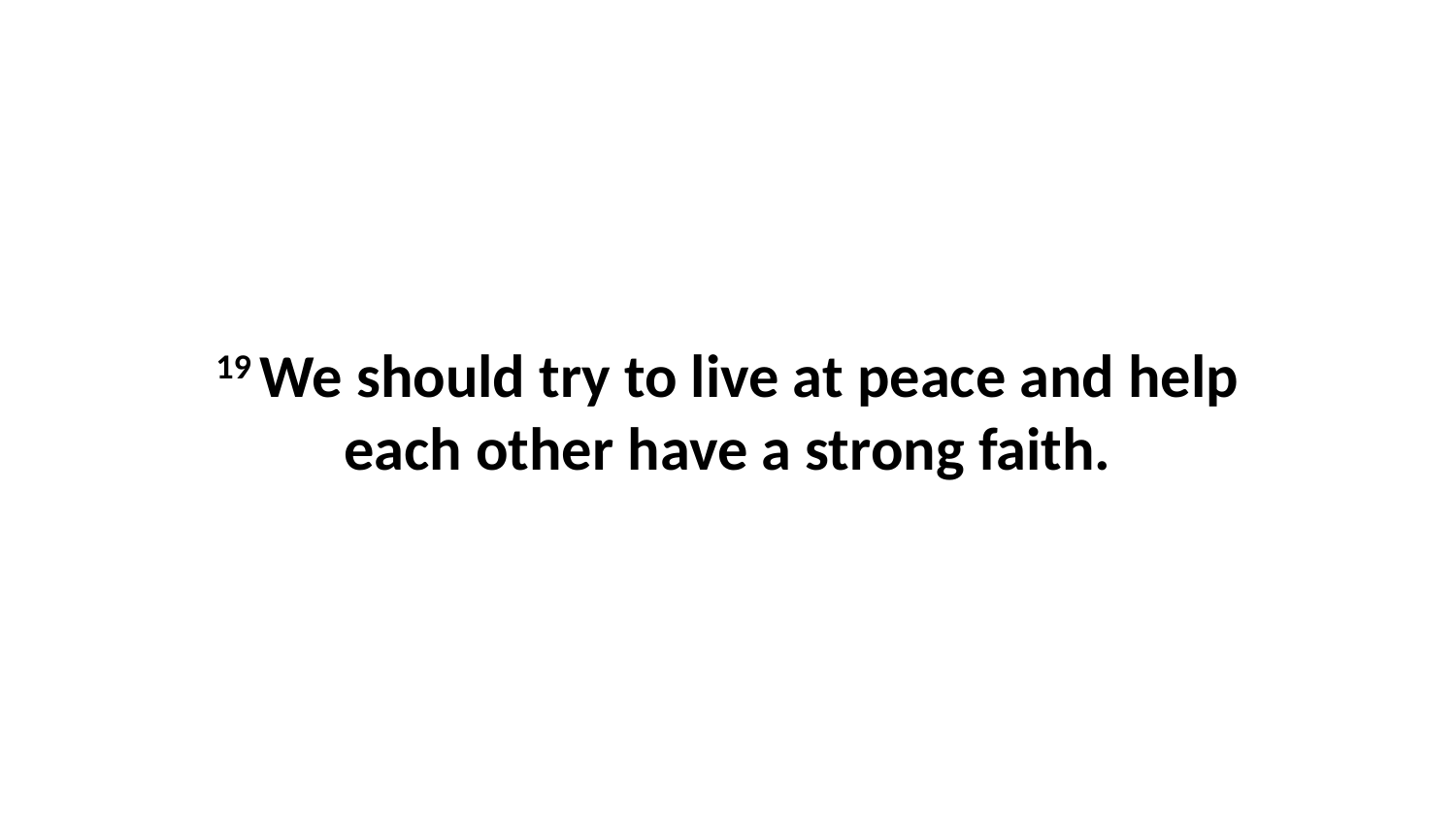

19 We should try to live at peace and help each other have a strong faith.